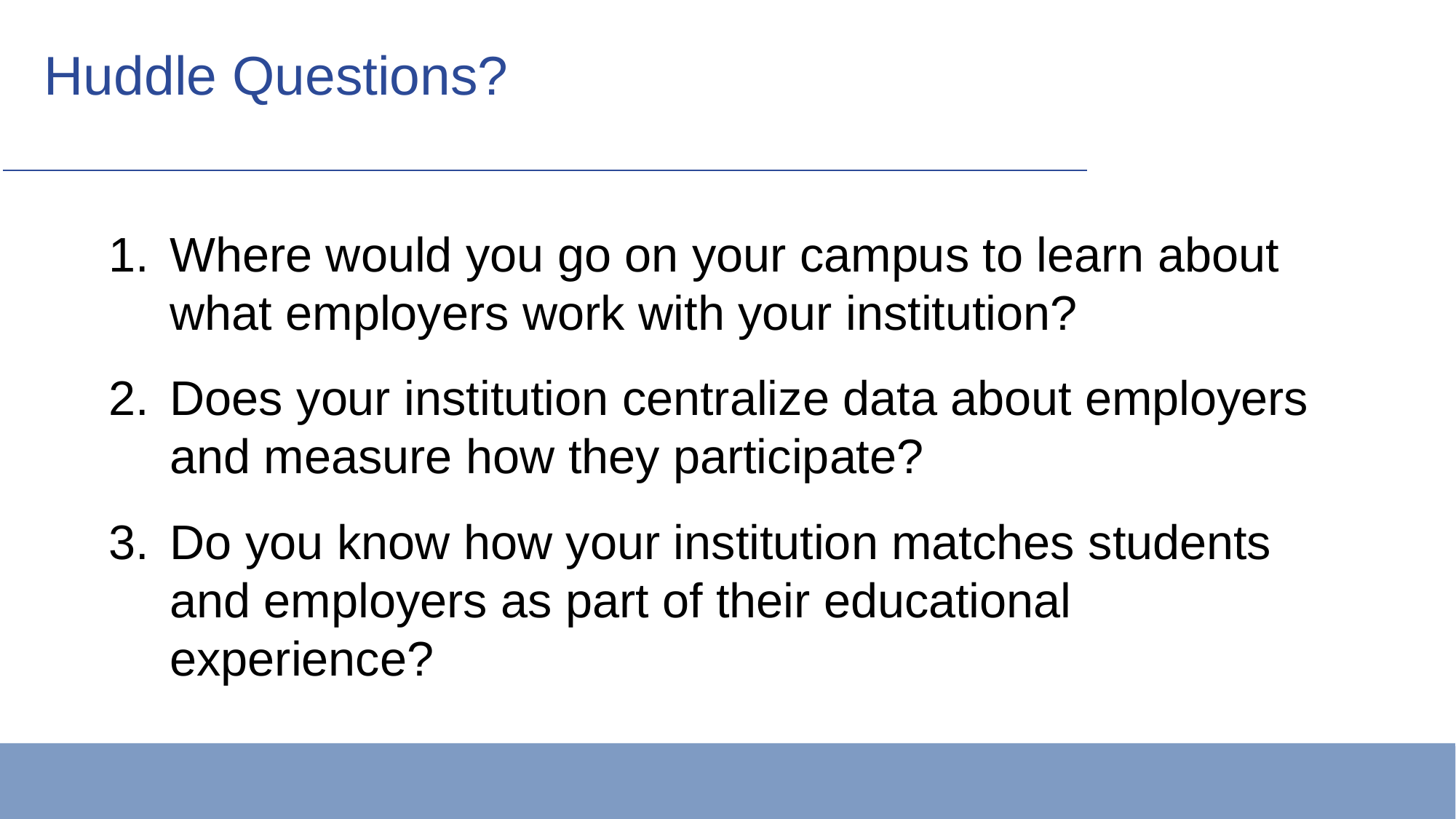

# Huddle Questions?
Where would you go on your campus to learn about what employers work with your institution?
Does your institution centralize data about employers and measure how they participate?
Do you know how your institution matches students and employers as part of their educational experience?